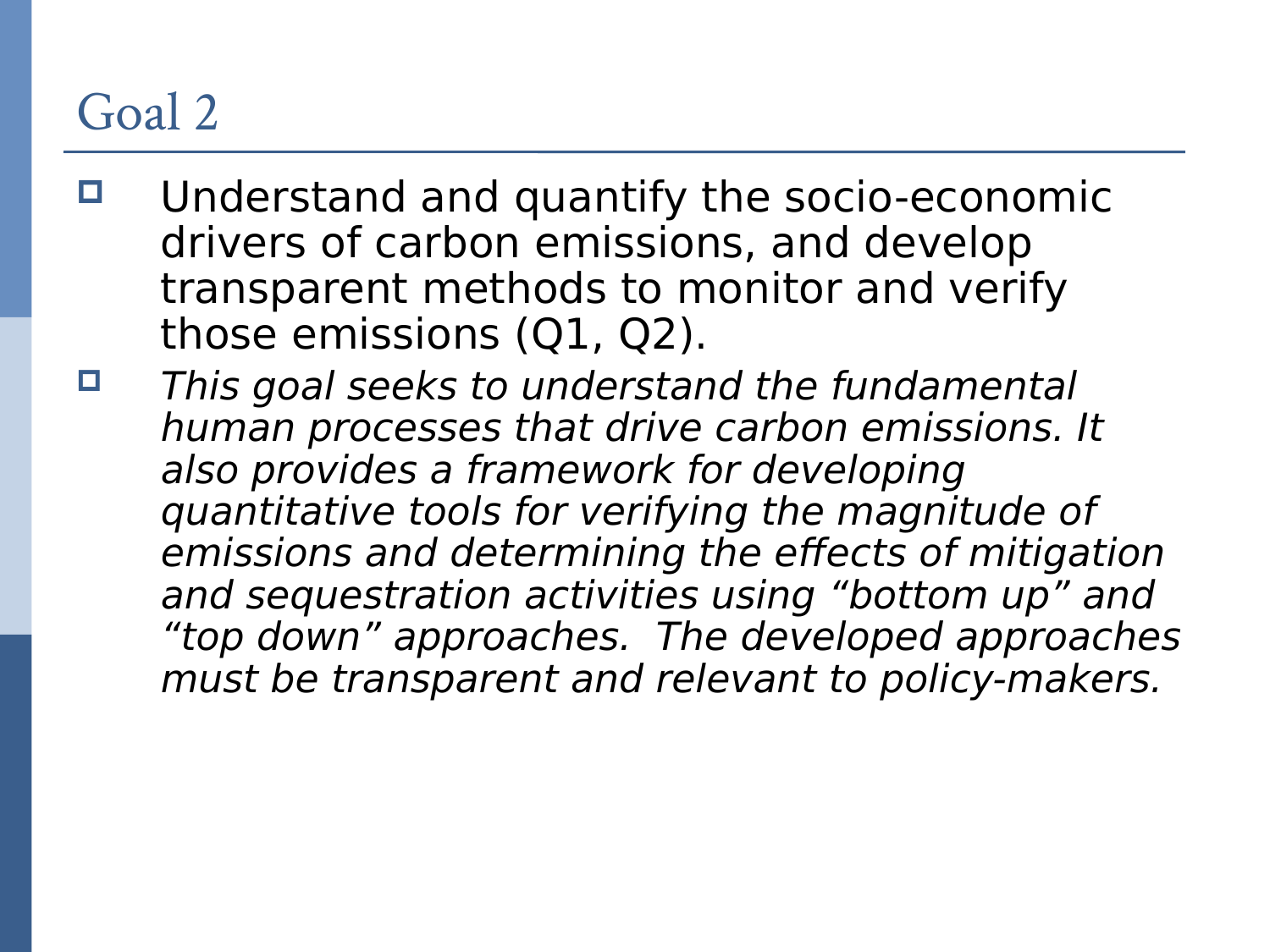

# Goal 2
Understand and quantify the socio-economic drivers of carbon emissions, and develop transparent methods to monitor and verify those emissions (Q1, Q2).
This goal seeks to understand the fundamental human processes that drive carbon emissions. It also provides a framework for developing quantitative tools for verifying the magnitude of emissions and determining the effects of mitigation and sequestration activities using “bottom up” and “top down” approaches.  The developed approaches must be transparent and relevant to policy-makers.